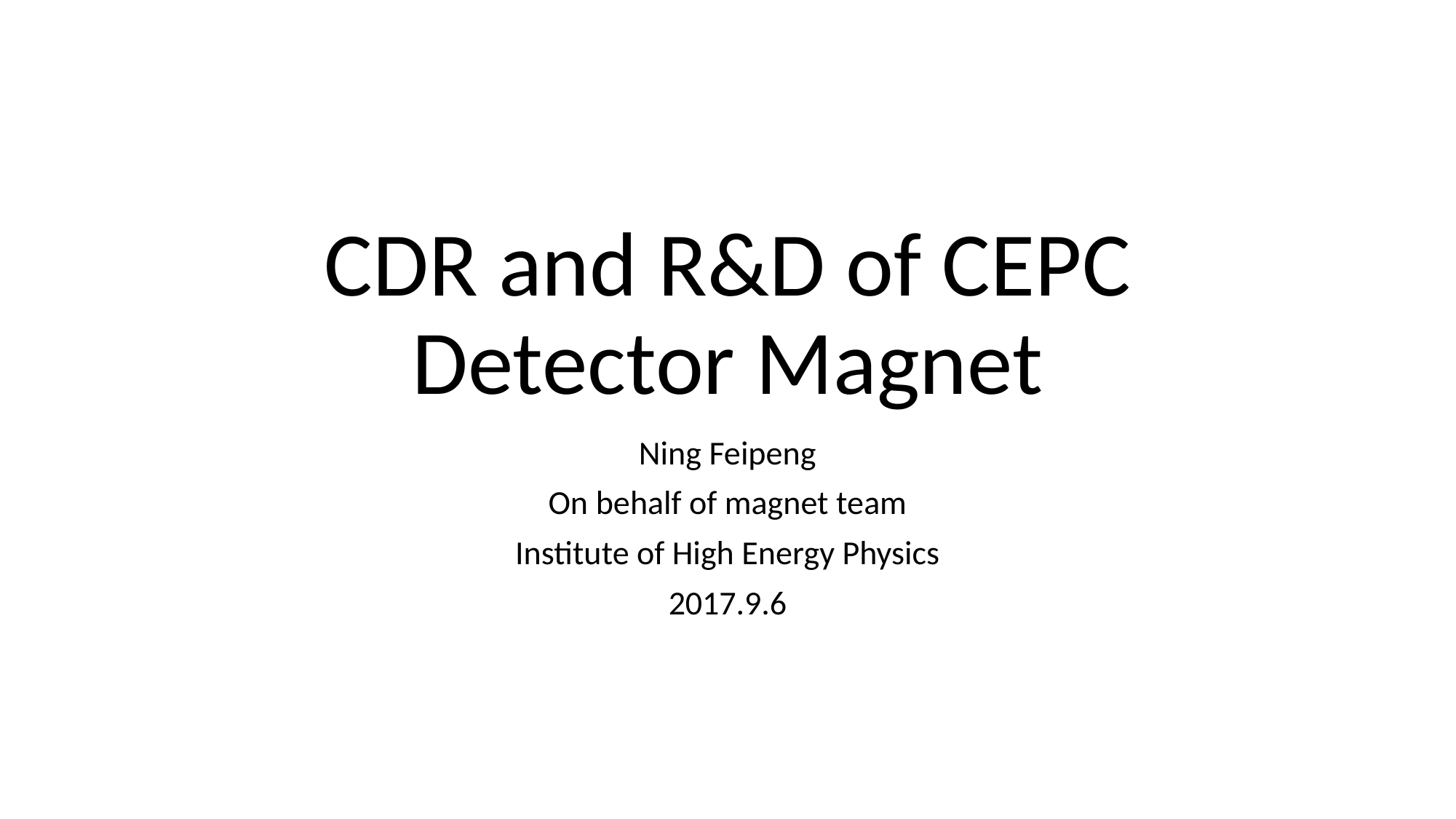

# CDR and R&D of CEPC Detector Magnet
Ning Feipeng
On behalf of magnet team
Institute of High Energy Physics
2017.9.6